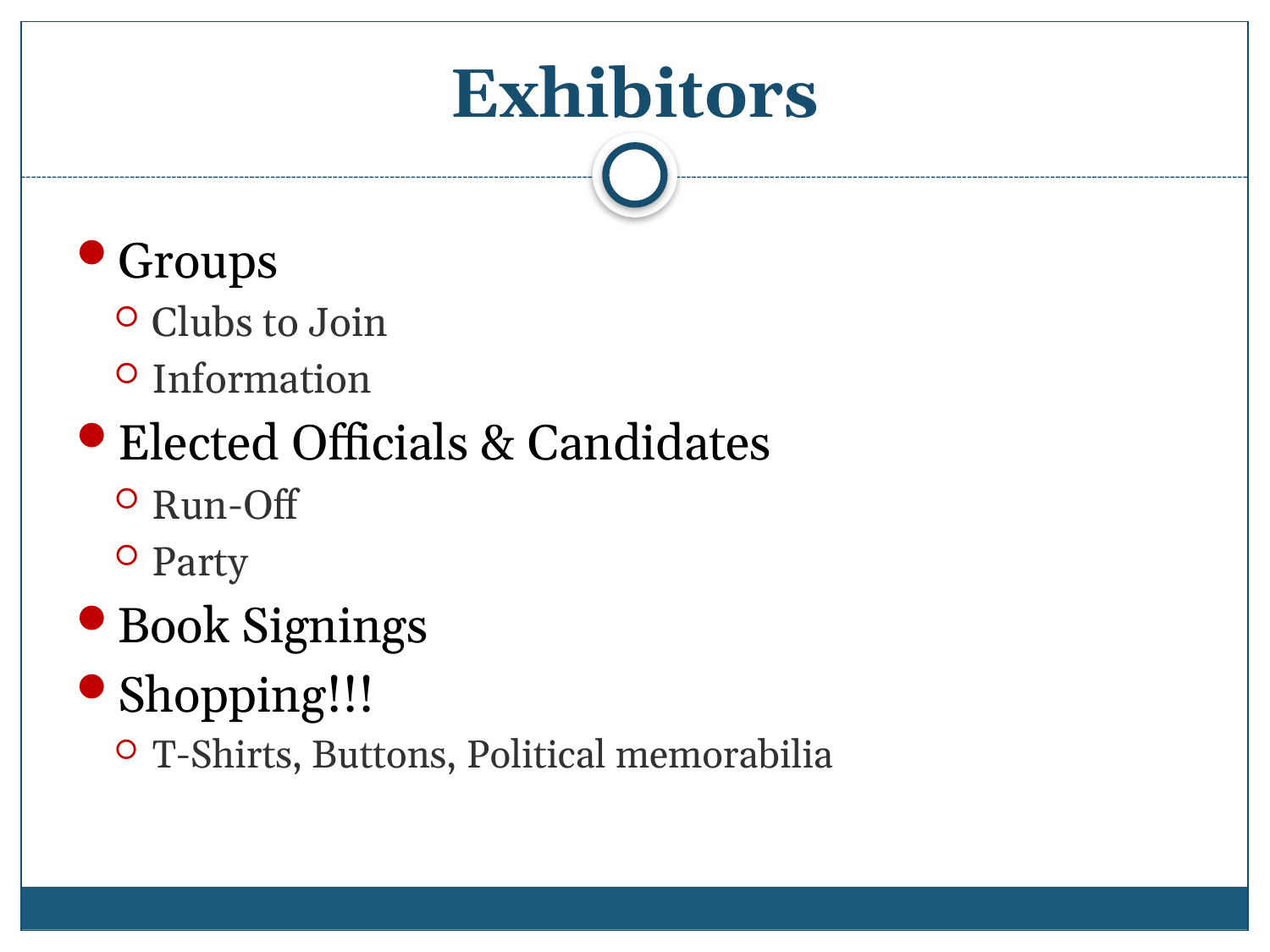

# Exhibitors
Groups
Clubs to Join
Information
Elected Officials & Candidates
Run-Off
Party
Book Signings
Shopping!!!
T-Shirts, Buttons, Political memorabilia